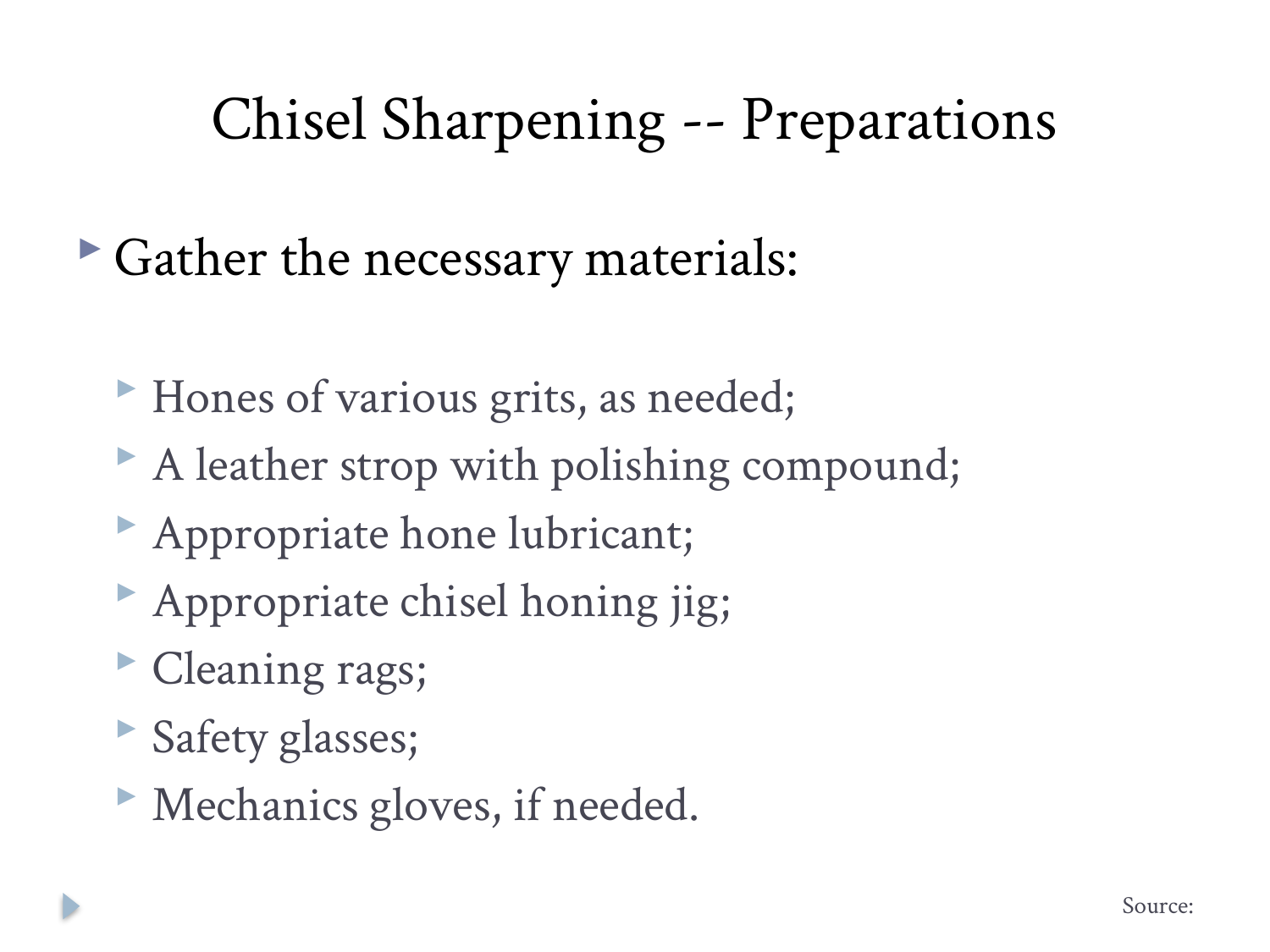

# Chisel Sharpening -- Preparations
Gather the necessary materials:

Hones of various grits, as needed;
A leather strop with polishing compound;
Appropriate hone lubricant;
Appropriate chisel honing jig;
Cleaning rags;
Safety glasses;
Mechanics gloves, if needed.
Source: